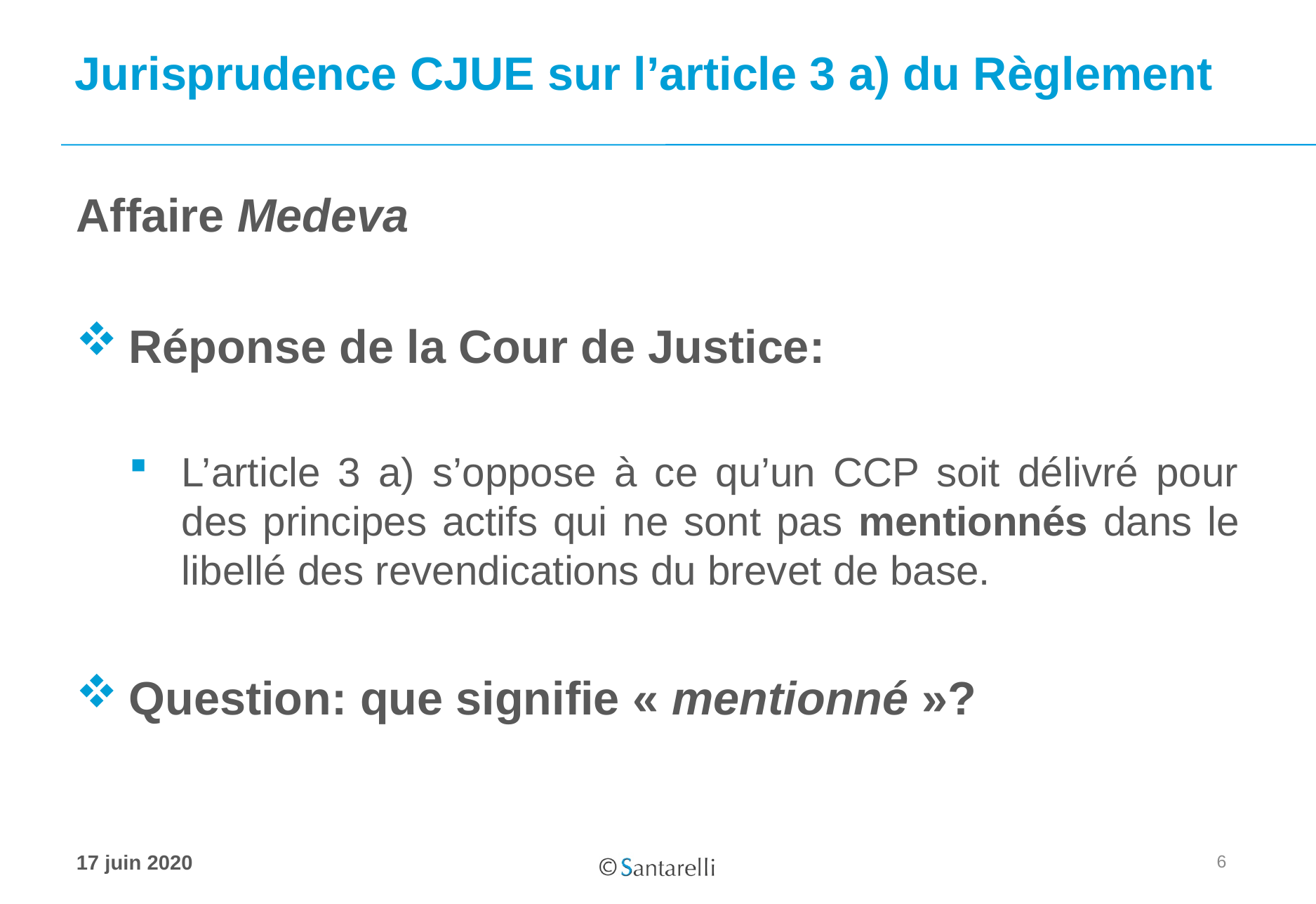

# Jurisprudence CJUE sur l’article 3 a) du Règlement
Affaire Medeva

Réponse de la Cour de Justice:

L’article 3 a) s’oppose à ce qu’un CCP soit délivré pour des principes actifs qui ne sont pas mentionnés dans le libellé des revendications du brevet de base.

Question: que signifie « mentionné »?
6
17 juin 2020